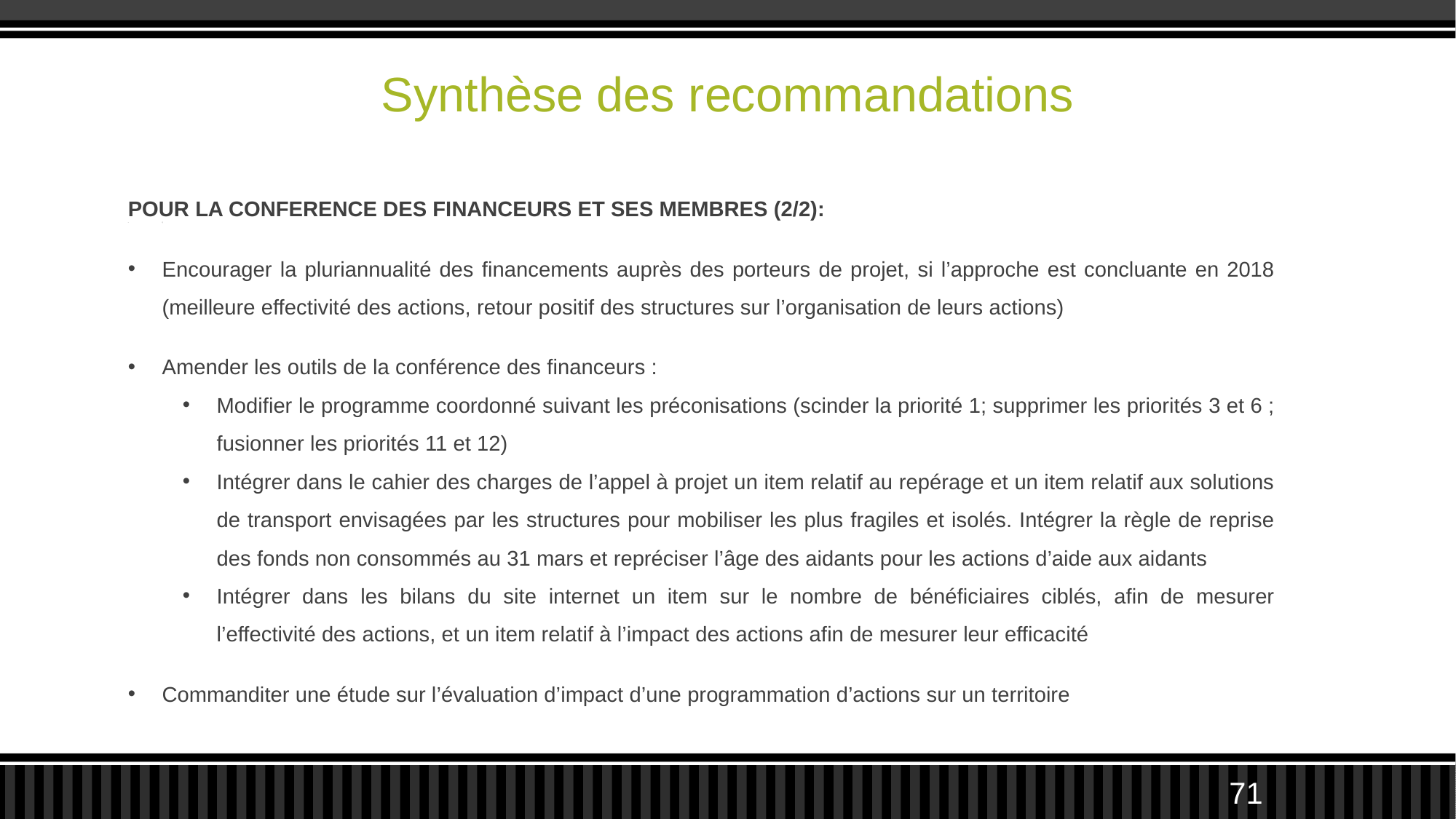

# Synthèse des recommandations
POUR LA CONFERENCE DES FINANCEURS ET SES MEMBRES (2/2):
/)

Encourager la pluriannualité des financements auprès des porteurs de projet, si l’approche est concluante en 2018 (meilleure effectivité des actions, retour positif des structures sur l’organisation de leurs actions)

Amender les outils de la conférence des financeurs :
Modifier le programme coordonné suivant les préconisations (scinder la priorité 1; supprimer les priorités 3 et 6 ; fusionner les priorités 11 et 12)
Intégrer dans le cahier des charges de l’appel à projet un item relatif au repérage et un item relatif aux solutions de transport envisagées par les structures pour mobiliser les plus fragiles et isolés. Intégrer la règle de reprise des fonds non consommés au 31 mars et repréciser l’âge des aidants pour les actions d’aide aux aidants
Intégrer dans les bilans du site internet un item sur le nombre de bénéficiaires ciblés, afin de mesurer l’effectivité des actions, et un item relatif à l’impact des actions afin de mesurer leur efficacité

Commanditer une étude sur l’évaluation d’impact d’une programmation d’actions sur un territoire
71